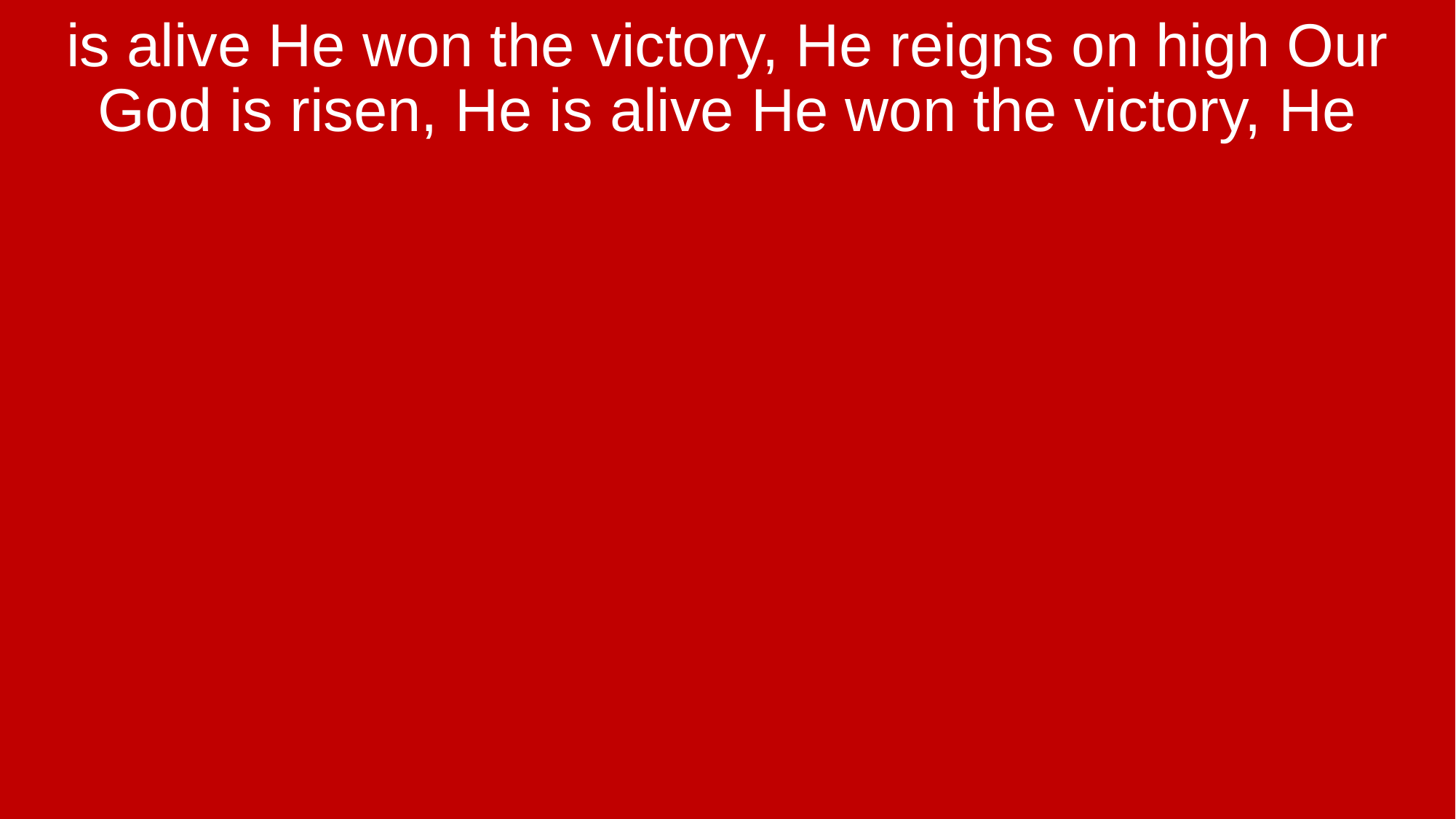

is alive He won the victory, He reigns on high Our God is risen, He is alive He won the victory, He